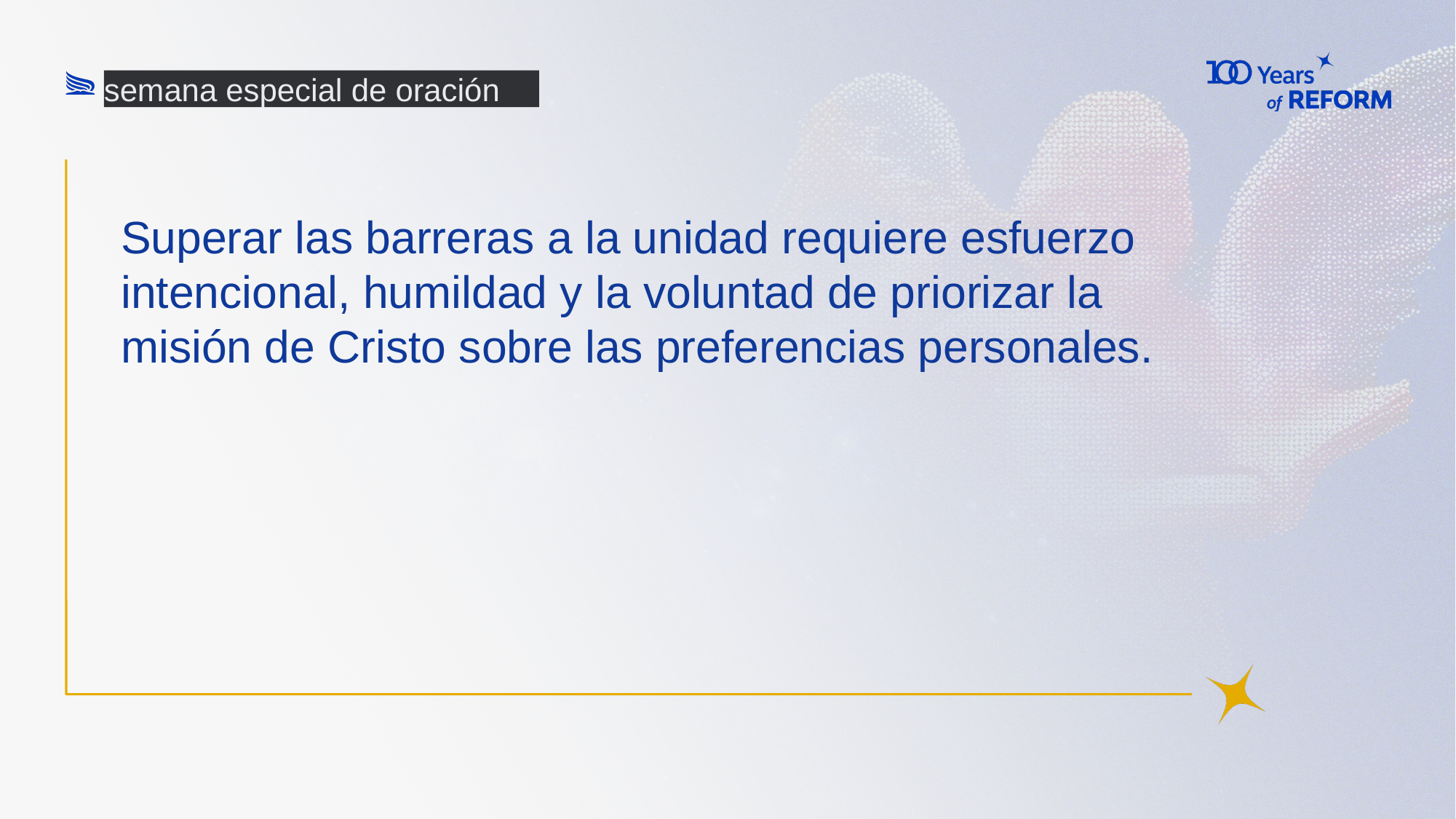

semana especial de oración
Superar las barreras a la unidad requiere esfuerzo intencional, humildad y la voluntad de priorizar la misión de Cristo sobre las preferencias personales.